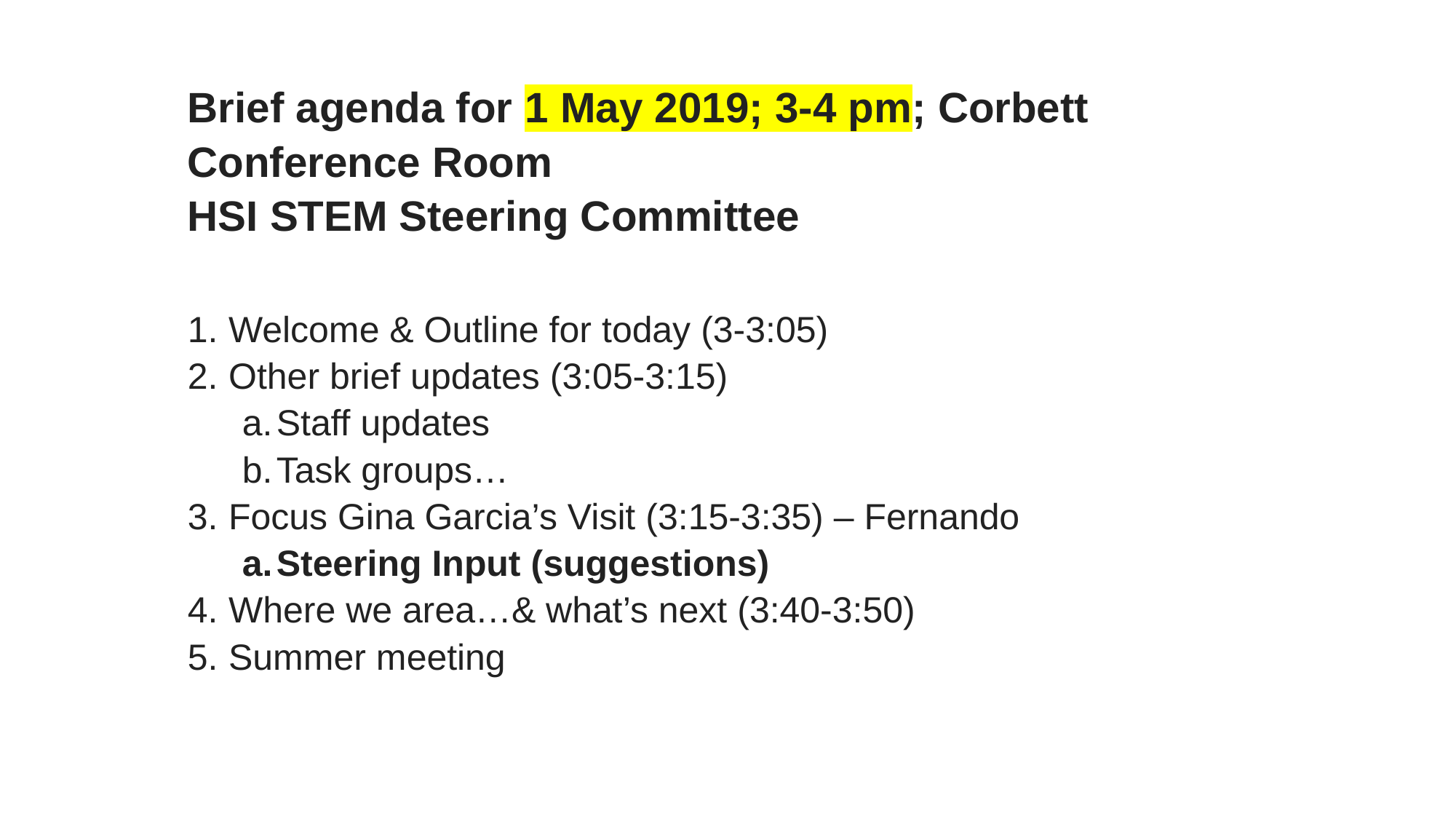

Brief agenda for 1 May 2019; 3-4 pm; Corbett Conference Room
HSI STEM Steering Committee

Welcome & Outline for today (3-3:05)
Other brief updates (3:05-3:15)
Staff updates
Task groups…
Focus Gina Garcia’s Visit (3:15-3:35) – Fernando
Steering Input (suggestions)
Where we area…& what’s next (3:40-3:50)
Summer meeting